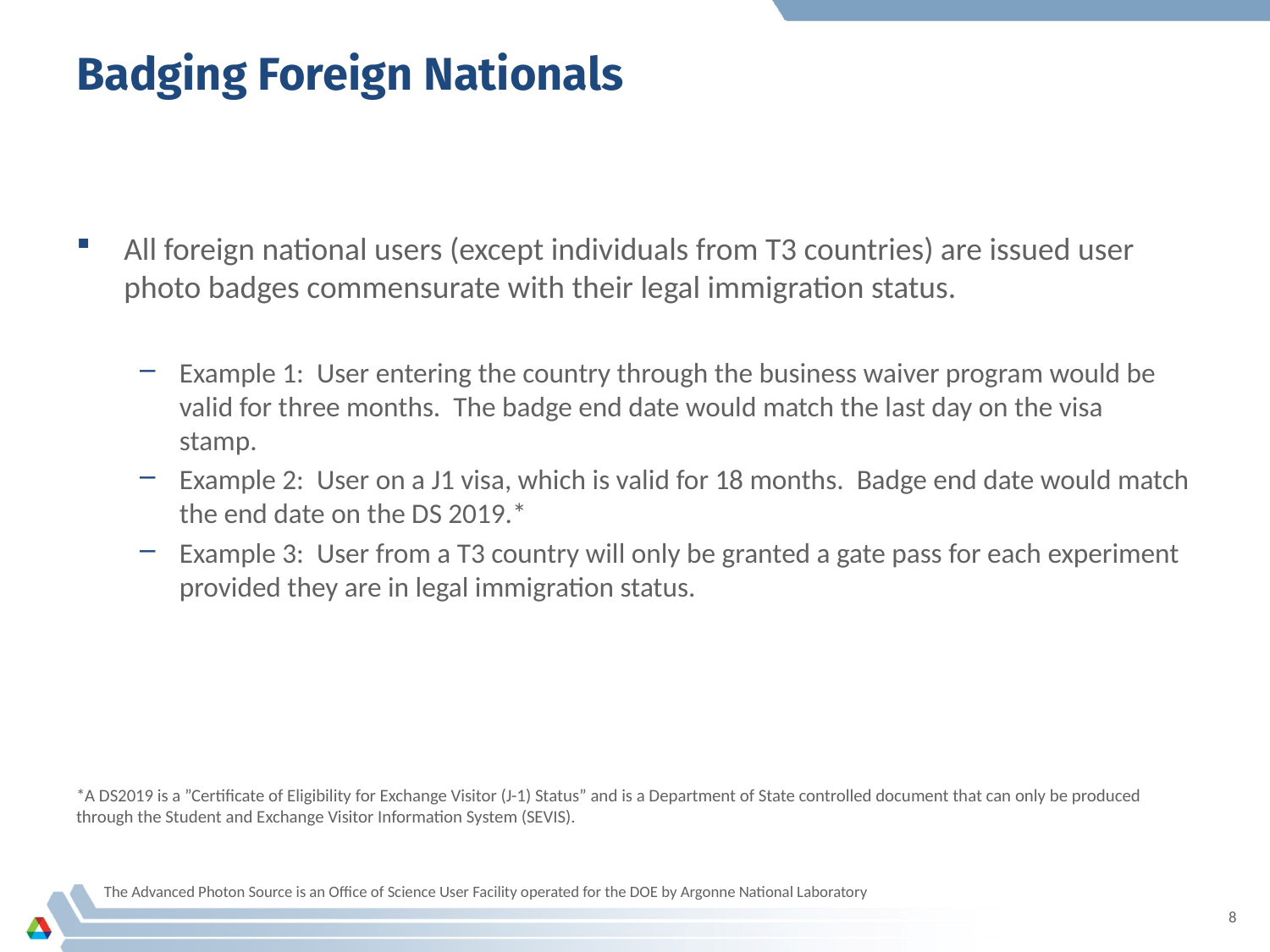

# Badging Foreign Nationals
All foreign national users (except individuals from T3 countries) are issued user photo badges commensurate with their legal immigration status.

Example 1:  User entering the country through the business waiver program would be  valid for three months.  The badge end date would match the last day on the visa  stamp.
Example 2:  User on a J1 visa, which is valid for 18 months.  Badge end date would match the end date on the DS 2019.*
Example 3:  User from a T3 country will only be granted a gate pass for each experiment provided they are in legal immigration status.

*A DS2019 is a ”Certificate of Eligibility for Exchange Visitor (J-1) Status” and is a Department of State controlled document that can only be produced through the Student and Exchange Visitor Information System (SEVIS).
The Advanced Photon Source is an Office of Science User Facility operated for the DOE by Argonne National Laboratory
8